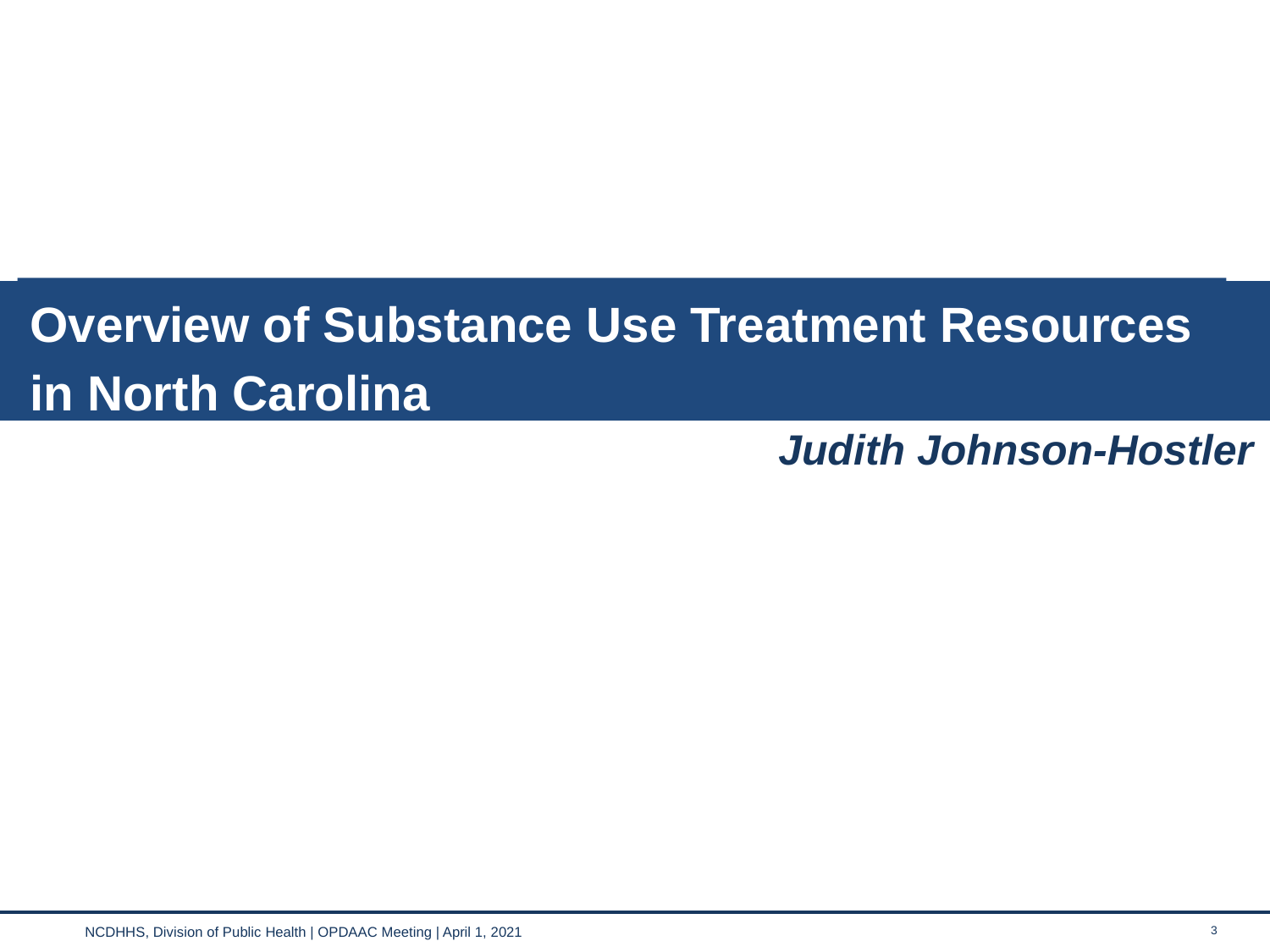

Overview of Substance Use Treatment Resources in North Carolina

Judith Johnson-Hostler